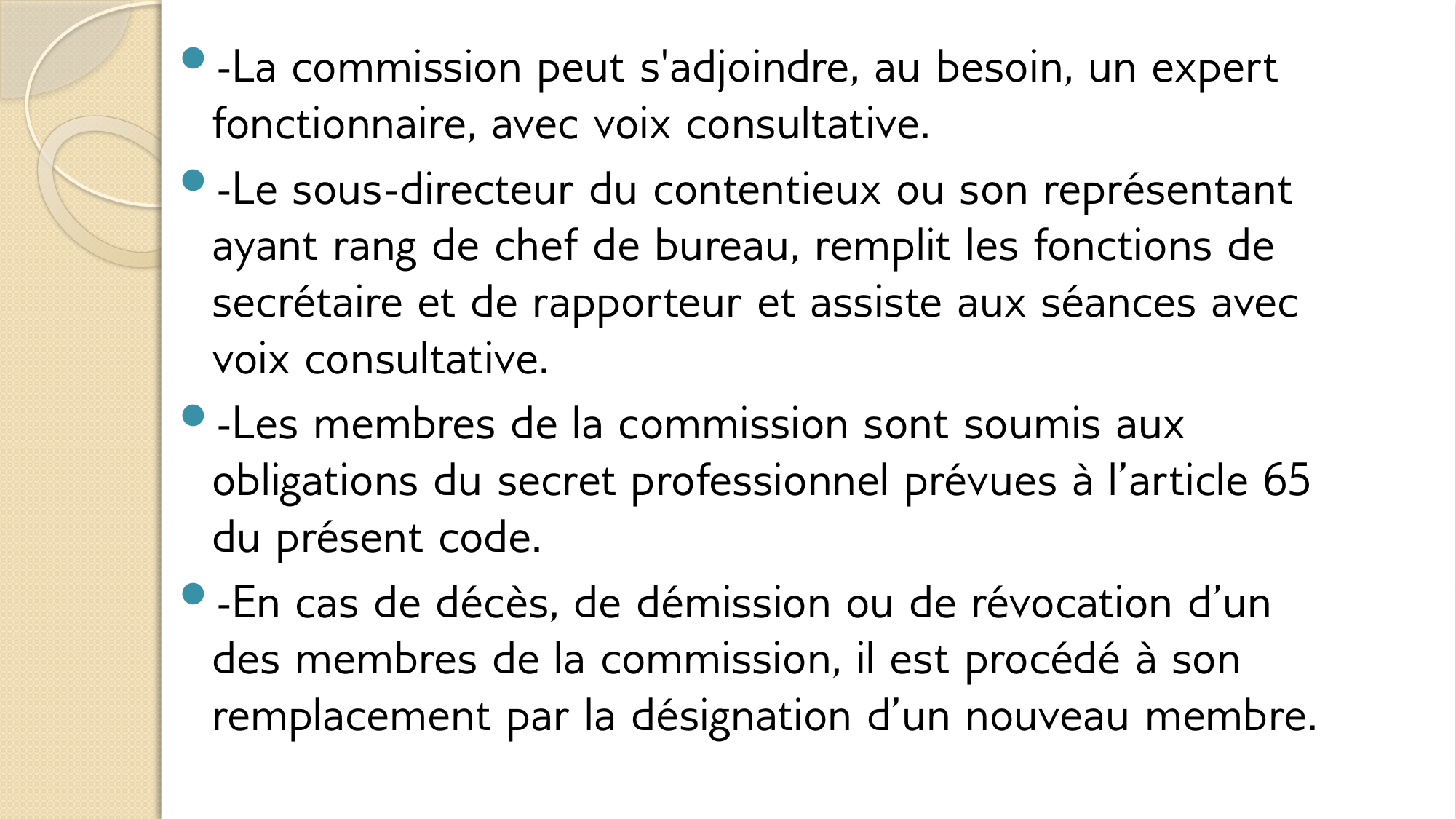

-La commission peut s'adjoindre, au besoin, un expert fonctionnaire, avec voix consultative.
-Le sous-directeur du contentieux ou son représentant ayant rang de chef de bureau, remplit les fonctions de secrétaire et de rapporteur et assiste aux séances avec voix consultative.
-Les membres de la commission sont soumis aux obligations du secret professionnel prévues à l’article 65 du présent code.
-En cas de décès, de démission ou de révocation d’un des membres de la commission, il est procédé à son remplacement par la désignation d’un nouveau membre.